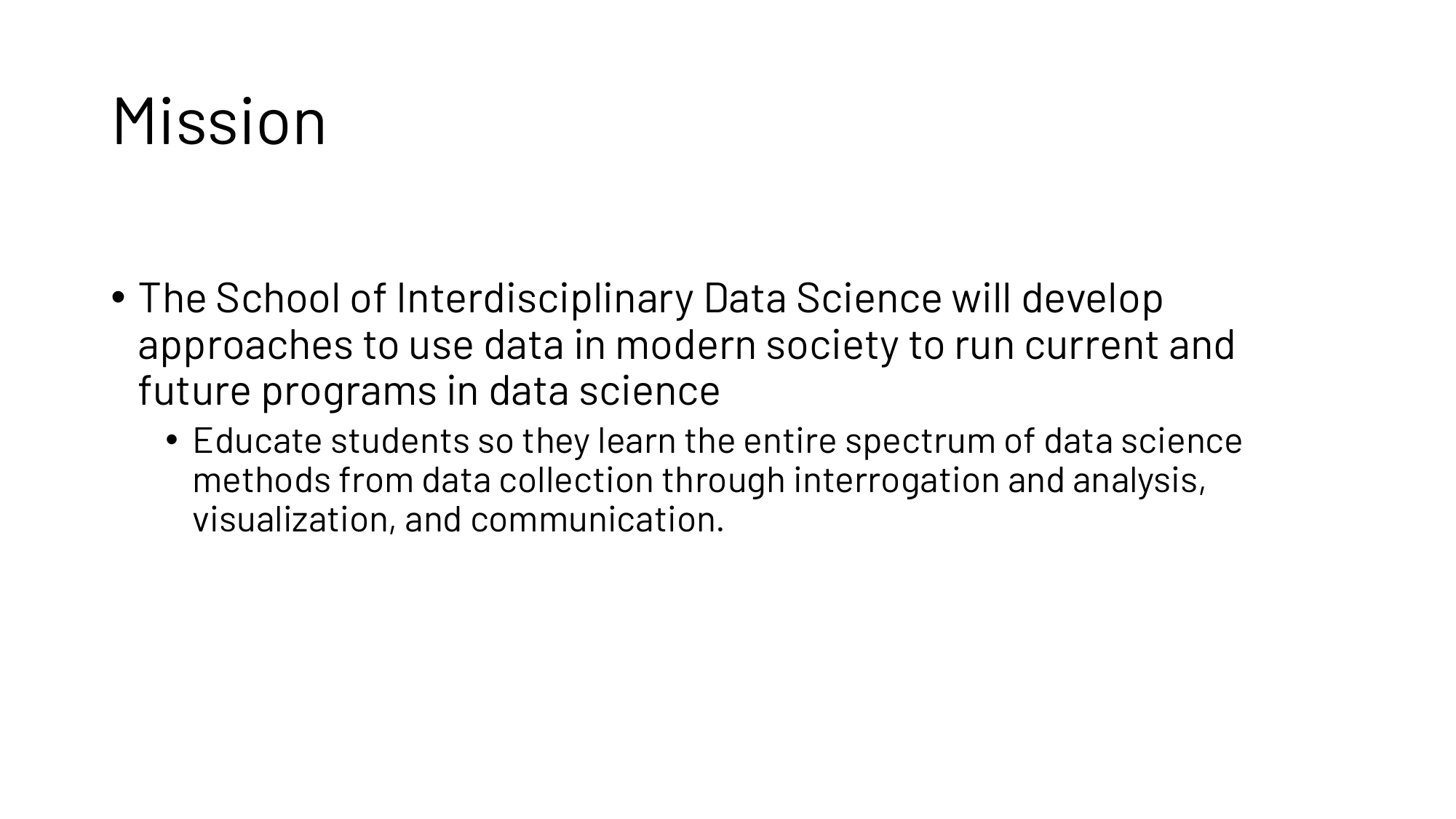

# Mission
The School of Interdisciplinary Data Science will develop approaches to use data in modern society to run current and future programs in data science
Educate students so they learn the entire spectrum of data science methods from data collection through interrogation and analysis, visualization, and communication.